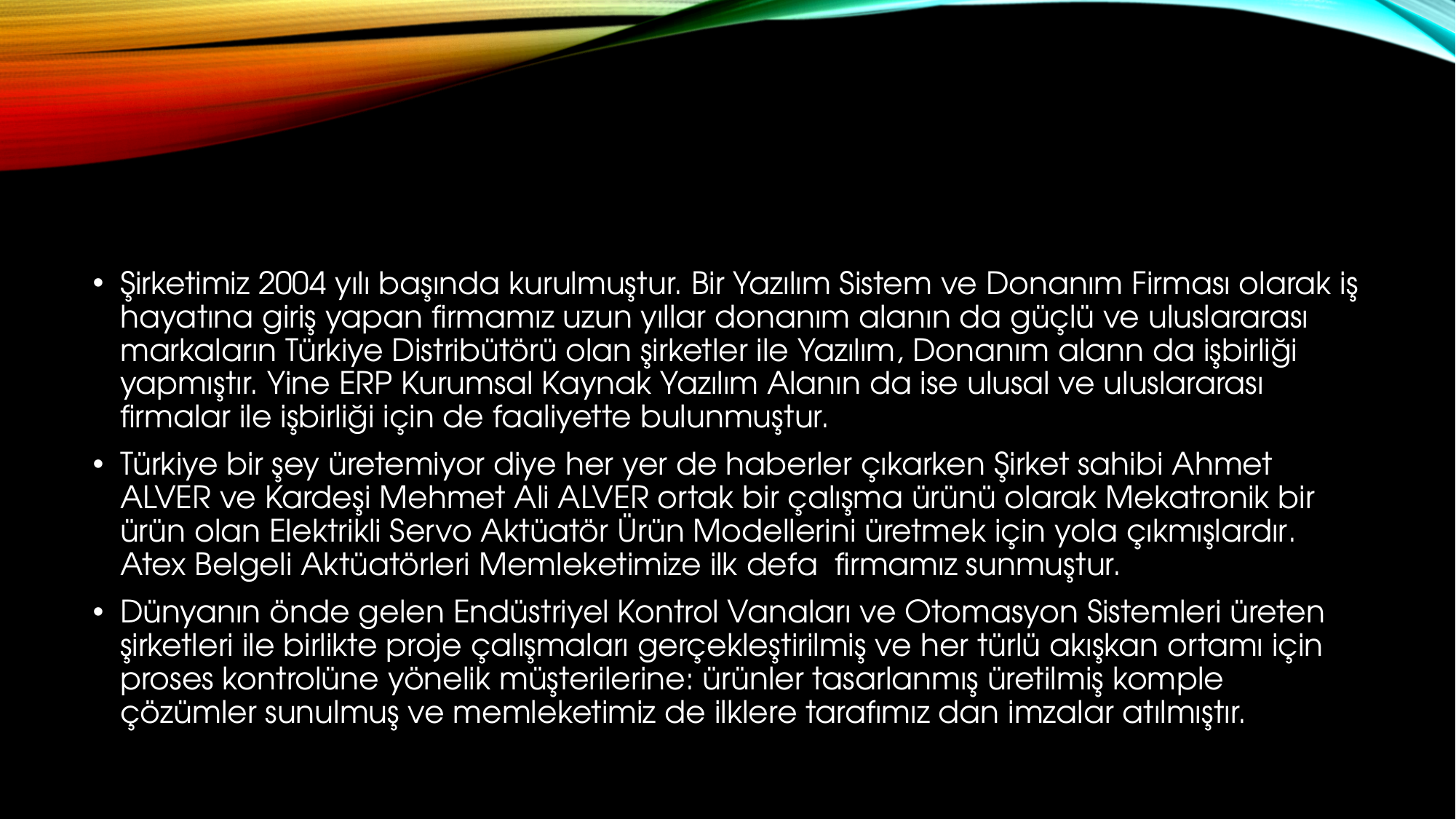

#
Şirketimiz 2004 yılı başında kurulmuştur. Bir Yazılım Sistem ve Donanım Firması olarak iş hayatına giriş yapan firmamız uzun yıllar donanım alanın da güçlü ve uluslararası markaların Türkiye Distribütörü olan şirketler ile Yazılım, Donanım alann da işbirliği yapmıştır. Yine ERP Kurumsal Kaynak Yazılım Alanın da ise ulusal ve uluslararası firmalar ile işbirliği için de faaliyette bulunmuştur.
Türkiye bir şey üretemiyor diye her yer de haberler çıkarken Şirket sahibi Ahmet ALVER ve Kardeşi Mehmet Ali ALVER ortak bir çalışma ürünü olarak Mekatronik bir ürün olan Elektrikli Servo Aktüatör Ürün Modellerini üretmek için yola çıkmışlardır. Atex Belgeli Aktüatörleri Memleketimize ilk defa  firmamız sunmuştur.
Dünyanın önde gelen Endüstriyel Kontrol Vanaları ve Otomasyon Sistemleri üreten şirketleri ile birlikte proje çalışmaları gerçekleştirilmiş ve her türlü akışkan ortamı için proses kontrolüne yönelik müşterilerine: ürünler tasarlanmış üretilmiş komple çözümler sunulmuş ve memleketimiz de ilklere tarafımız dan imzalar atılmıştır.